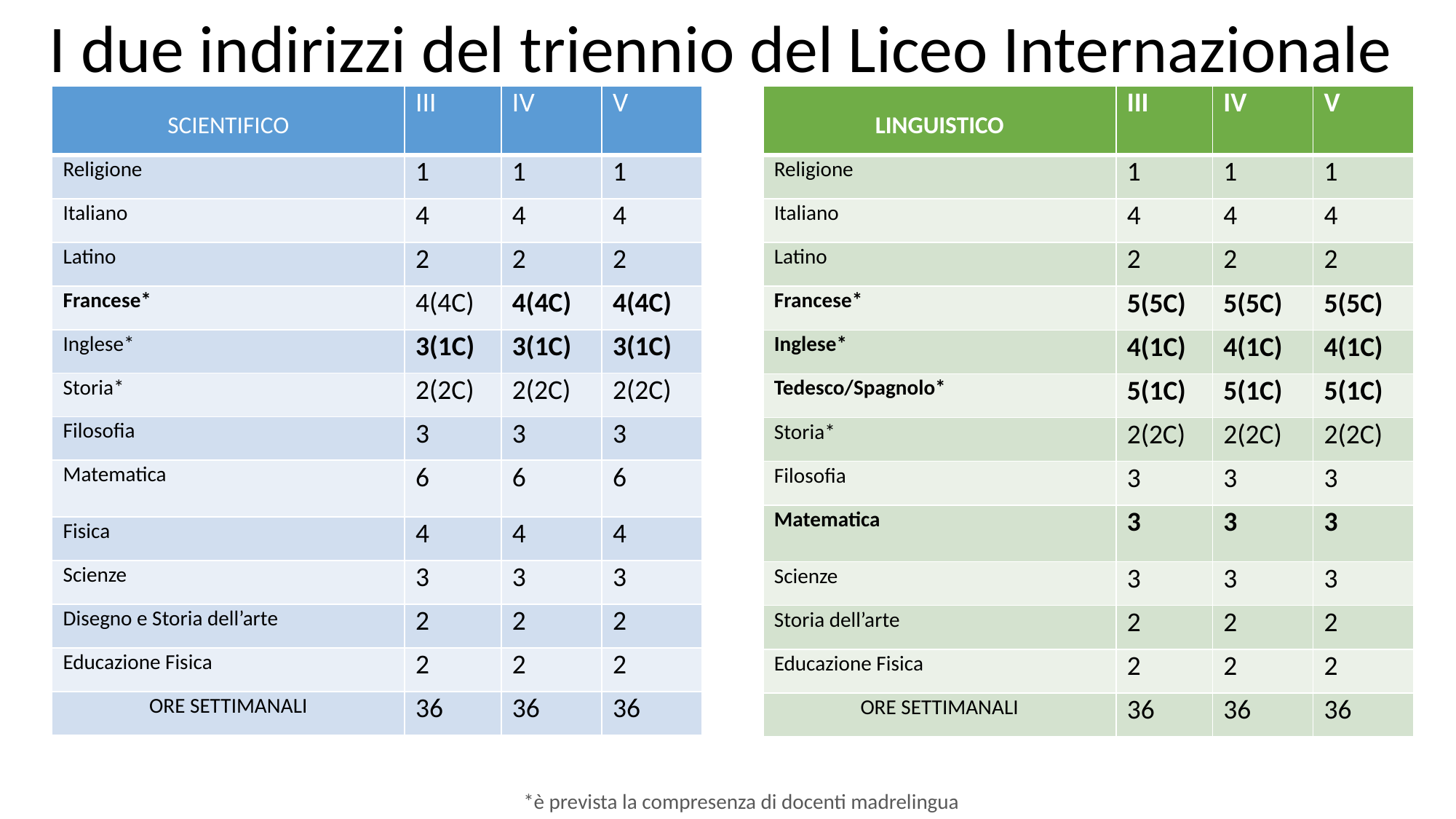

# I due indirizzi del triennio del Liceo Internazionale
| LINGUISTICO | III | IV | V |
| --- | --- | --- | --- |
| Religione | 1 | 1 | 1 |
| Italiano | 4 | 4 | 4 |
| Latino | 2 | 2 | 2 |
| Francese\* | 5(5C) | 5(5C) | 5(5C) |
| Inglese\* | 4(1C) | 4(1C) | 4(1C) |
| Tedesco/Spagnolo\* | 5(1C) | 5(1C) | 5(1C) |
| Storia\* | 2(2C) | 2(2C) | 2(2C) |
| Filosofia | 3 | 3 | 3 |
| Matematica | 3 | 3 | 3 |
| Scienze | 3 | 3 | 3 |
| Storia dell’arte | 2 | 2 | 2 |
| Educazione Fisica | 2 | 2 | 2 |
| ORE SETTIMANALI | 36 | 36 | 36 |
| SCIENTIFICO | III | IV | V |
| --- | --- | --- | --- |
| Religione | 1 | 1 | 1 |
| Italiano | 4 | 4 | 4 |
| Latino | 2 | 2 | 2 |
| Francese\* | 4(4C) | 4(4C) | 4(4C) |
| Inglese\* | 3(1C) | 3(1C) | 3(1C) |
| Storia\* | 2(2C) | 2(2C) | 2(2C) |
| Filosofia | 3 | 3 | 3 |
| Matematica | 6 | 6 | 6 |
| Fisica | 4 | 4 | 4 |
| Scienze | 3 | 3 | 3 |
| Disegno e Storia dell’arte | 2 | 2 | 2 |
| Educazione Fisica | 2 | 2 | 2 |
| ORE SETTIMANALI | 36 | 36 | 36 |
*è prevista la compresenza di docenti madrelingua